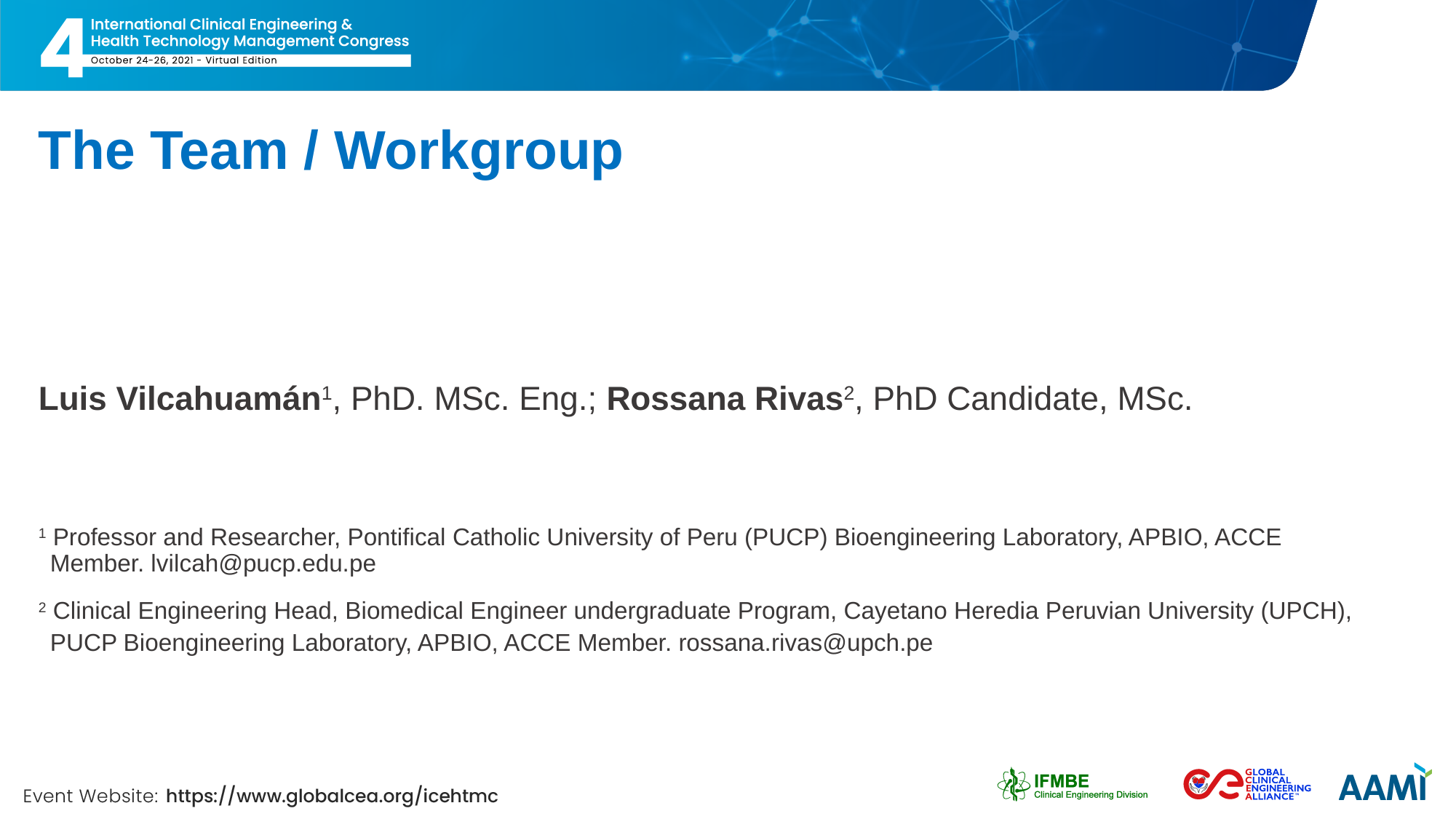

# The Team / Workgroup
Luis Vilcahuamán1, PhD. MSc. Eng.; Rossana Rivas2, PhD Candidate, MSc.

1 Professor and Researcher, Pontifical Catholic University of Peru (PUCP) Bioengineering Laboratory, APBIO, ACCE Member. lvilcah@pucp.edu.pe
2 Clinical Engineering Head, Biomedical Engineer undergraduate Program, Cayetano Heredia Peruvian University (UPCH), PUCP Bioengineering Laboratory, APBIO, ACCE Member. rossana.rivas@upch.pe